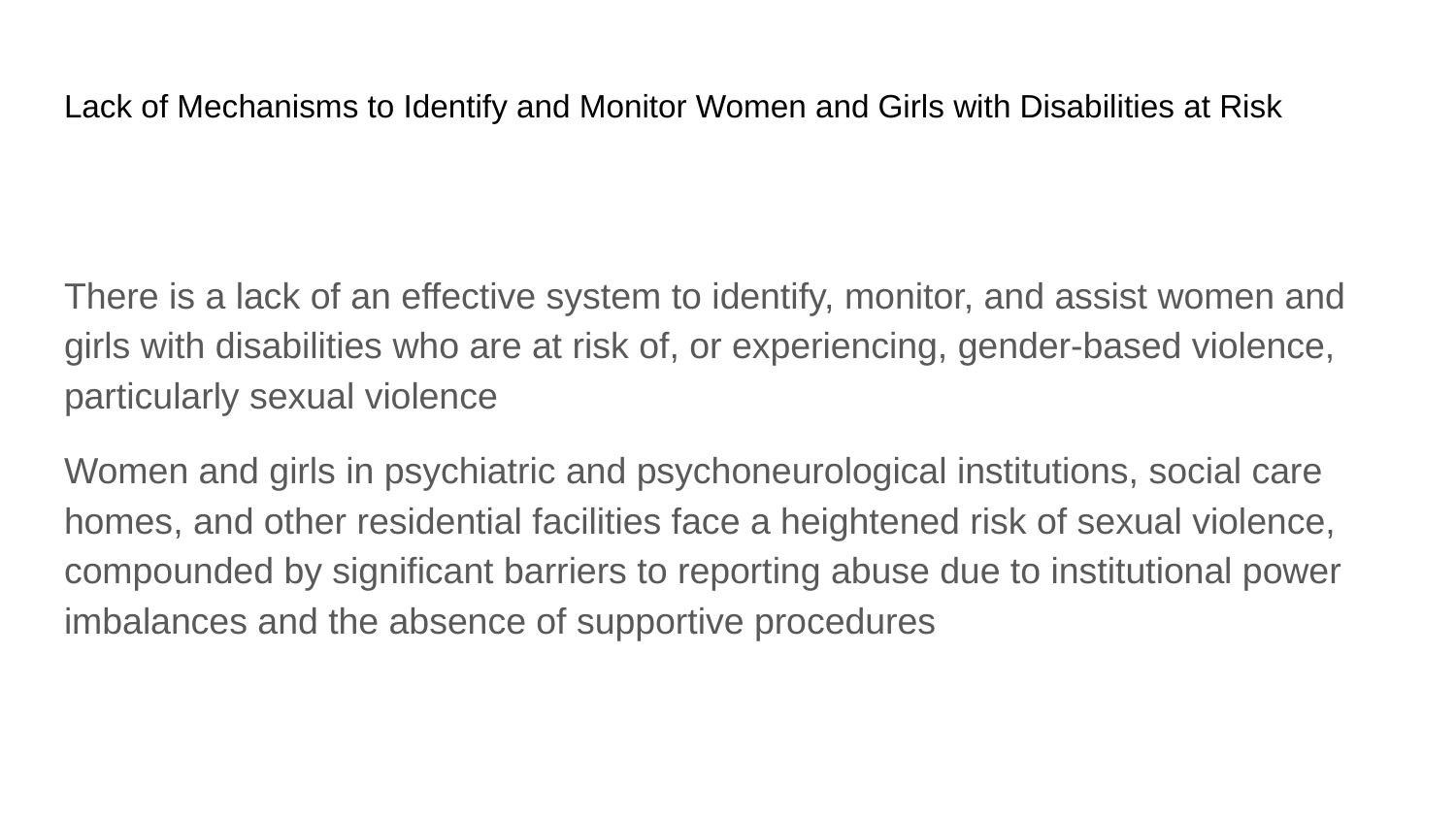

# Lack of Mechanisms to Identify and Monitor Women and Girls with Disabilities at Risk

There is a lack of an effective system to identify, monitor, and assist women and girls with disabilities who are at risk of, or experiencing, gender-based violence, particularly sexual violence
Women and girls in psychiatric and psychoneurological institutions, social care homes, and other residential facilities face a heightened risk of sexual violence, compounded by significant barriers to reporting abuse due to institutional power imbalances and the absence of supportive procedures